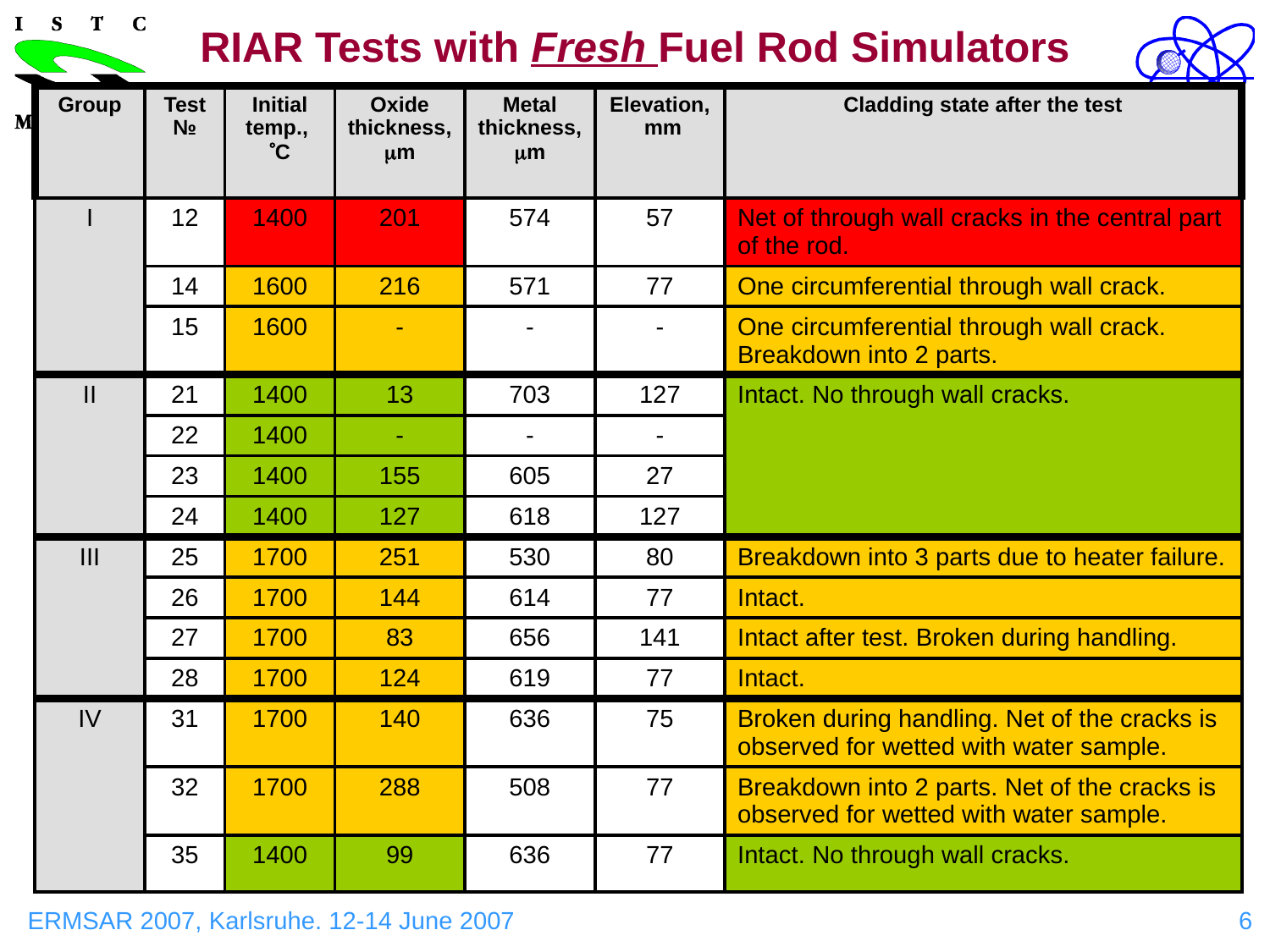

RIAR Tests with Fresh Fuel Rod Simulators
| Group | Test № | Initial temp., °С | Oxide thickness,μm | Metal thickness,μm | Elevation, mm | Cladding state after the test |
| --- | --- | --- | --- | --- | --- | --- |
| I | 12 | 1400 | 201 | 574 | 57 | Net of through wall cracks in the central part of the rod. |
|  | 14 | 1600 | 216 | 571 | 77 | One circumferential through wall crack. |
|  | 15 | 1600 | - | - | - | One circumferential through wall crack. Breakdown into 2 parts. |
| II | 21 | 1400 | 13 | 703 | 127 | Intact. No through wall cracks. |
|  | 22 | 1400 | - | - | - |  |
|  | 23 | 1400 | 155 | 605 | 27 |  |
|  | 24 | 1400 | 127 | 618 | 127 |  |
| III | 25 | 1700 | 251 | 530 | 80 | Breakdown into 3 parts due to heater failure. |
|  | 26 | 1700 | 144 | 614 | 77 | Intact. |
|  | 27 | 1700 | 83 | 656 | 141 | Intact after test. Broken during handling. |
|  | 28 | 1700 | 124 | 619 | 77 | Intact. |
| IV | 31 | 1700 | 140 | 636 | 75 | Broken during handling. Net of the cracks is observed for wetted with water sample. |
|  | 32 | 1700 | 288 | 508 | 77 | Breakdown into 2 parts. Net of the cracks is observed for wetted with water sample. |
|  | 35 | 1400 | 99 | 636 | 77 | Intact. No through wall cracks. |

ERMSAR 2007, Karlsruhe. 12-14 June 2007
6